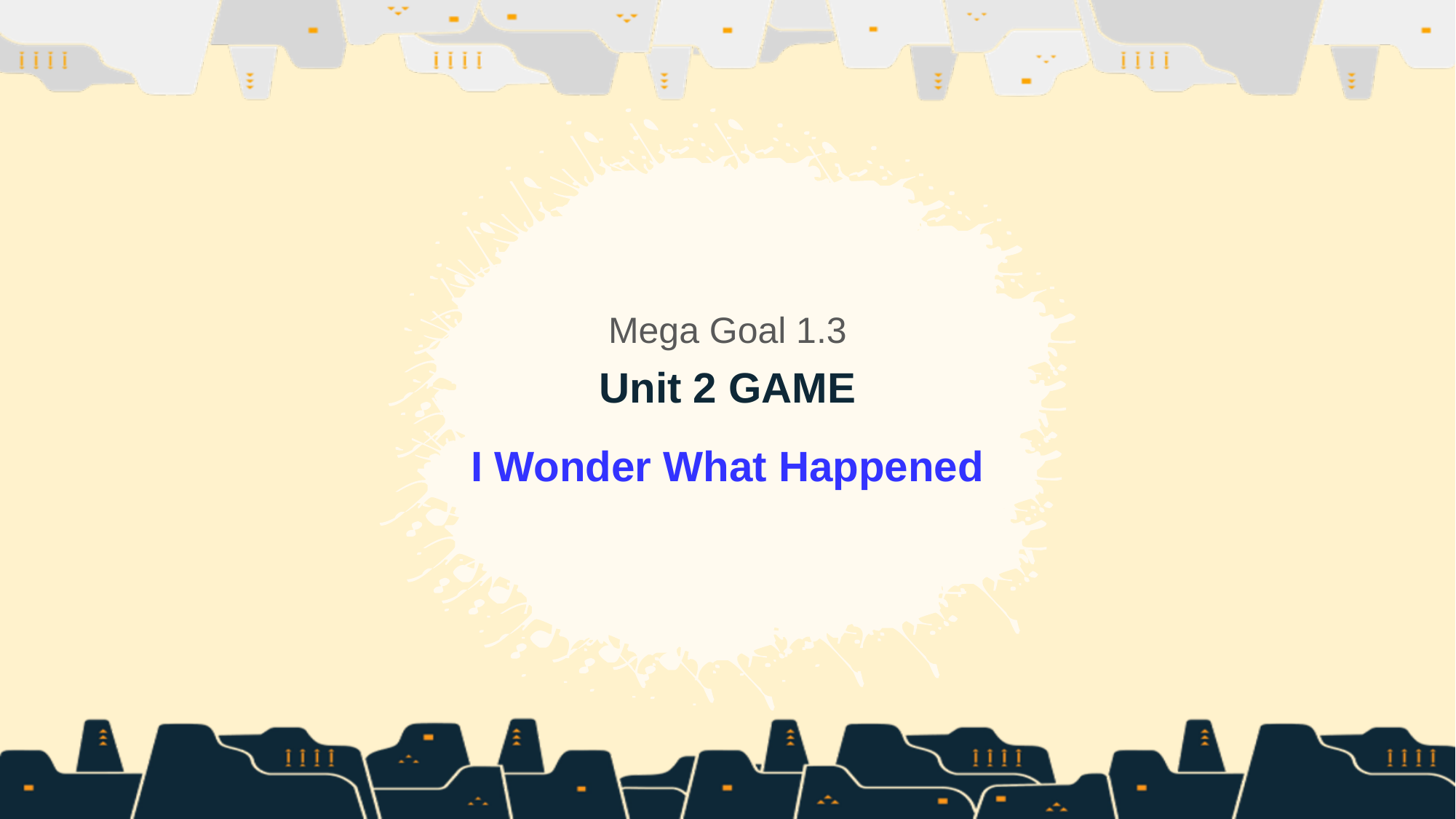

Mega Goal 1.3
Unit 2 GAME

I Wonder What Happened